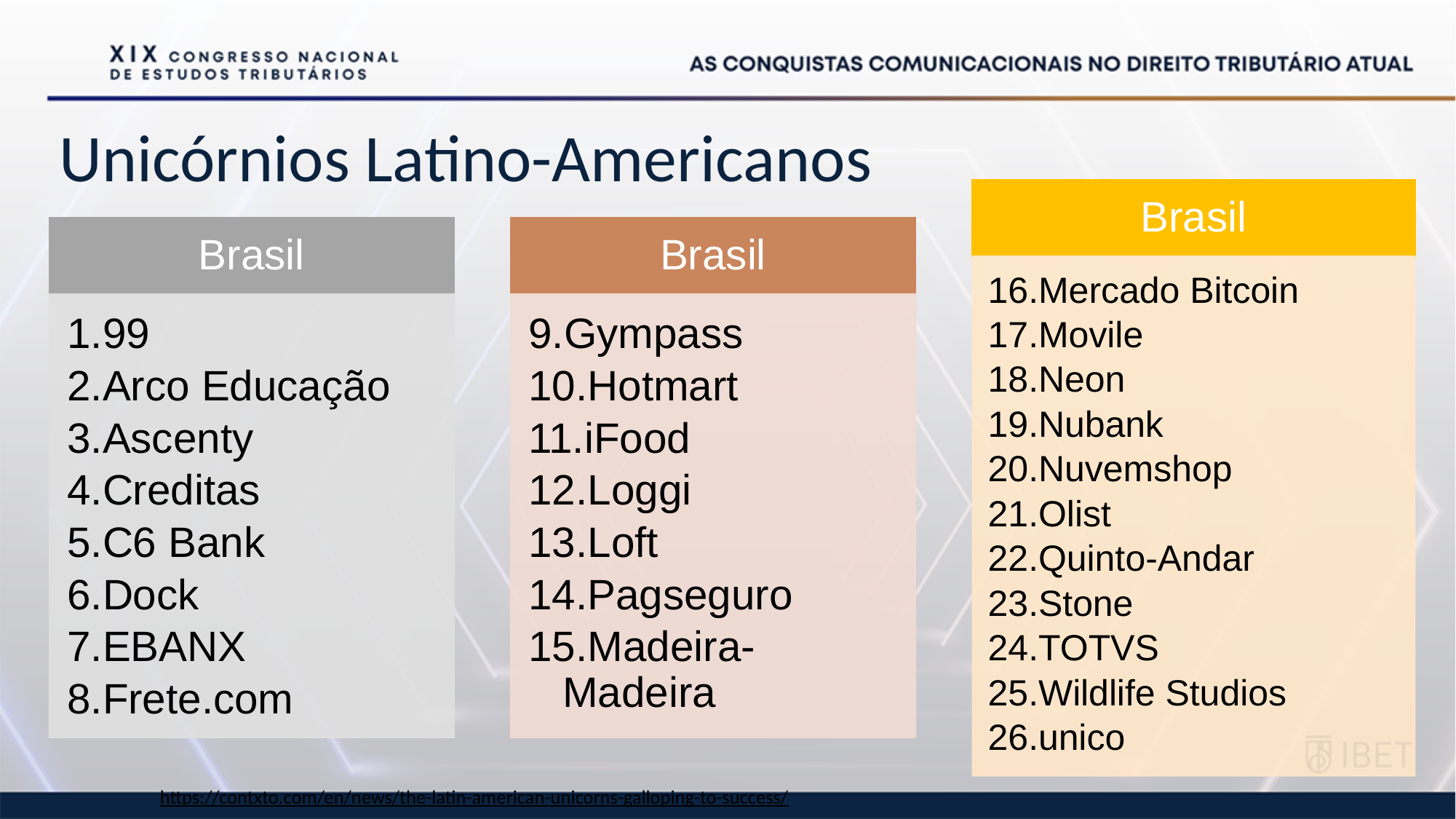

# Unicórnios Latino-Americanos
Brasil
99
Arco Educação
Ascenty
Creditas
C6 Bank
Dock
EBANX
Frete.com
Brasil
Gympass
Hotmart
iFood
Loggi
Loft
Pagseguro
Madeira-Madeira
Brasil
Mercado Bitcoin
Movile
Neon
Nubank
Nuvemshop
Olist
Quinto-Andar
Stone
TOTVS
Wildlife Studios
unico
https://contxto.com/en/news/the-latin-american-unicorns-galloping-to-success/